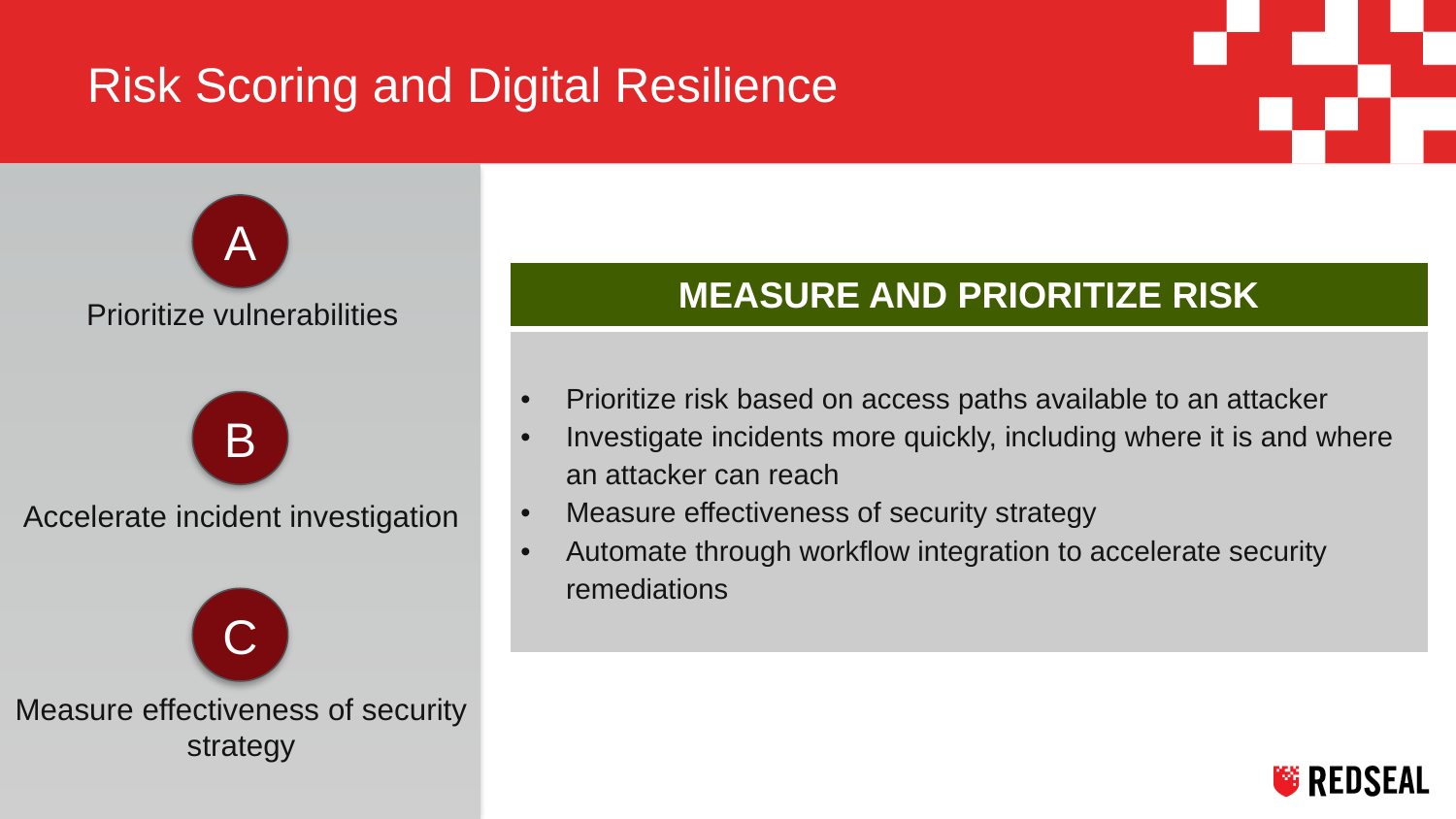

# Risk Scoring and Digital Resilience

A
| MEASURE AND PRIORITIZE RISK |
| --- |
| Prioritize risk based on access paths available to an attacker Investigate incidents more quickly, including where it is and where an attacker can reach Measure effectiveness of security strategy Automate through workflow integration to accelerate security remediations |
Prioritize vulnerabilities
B
Accelerate incident investigation
C
Measure effectiveness of security strategy
6/17/20